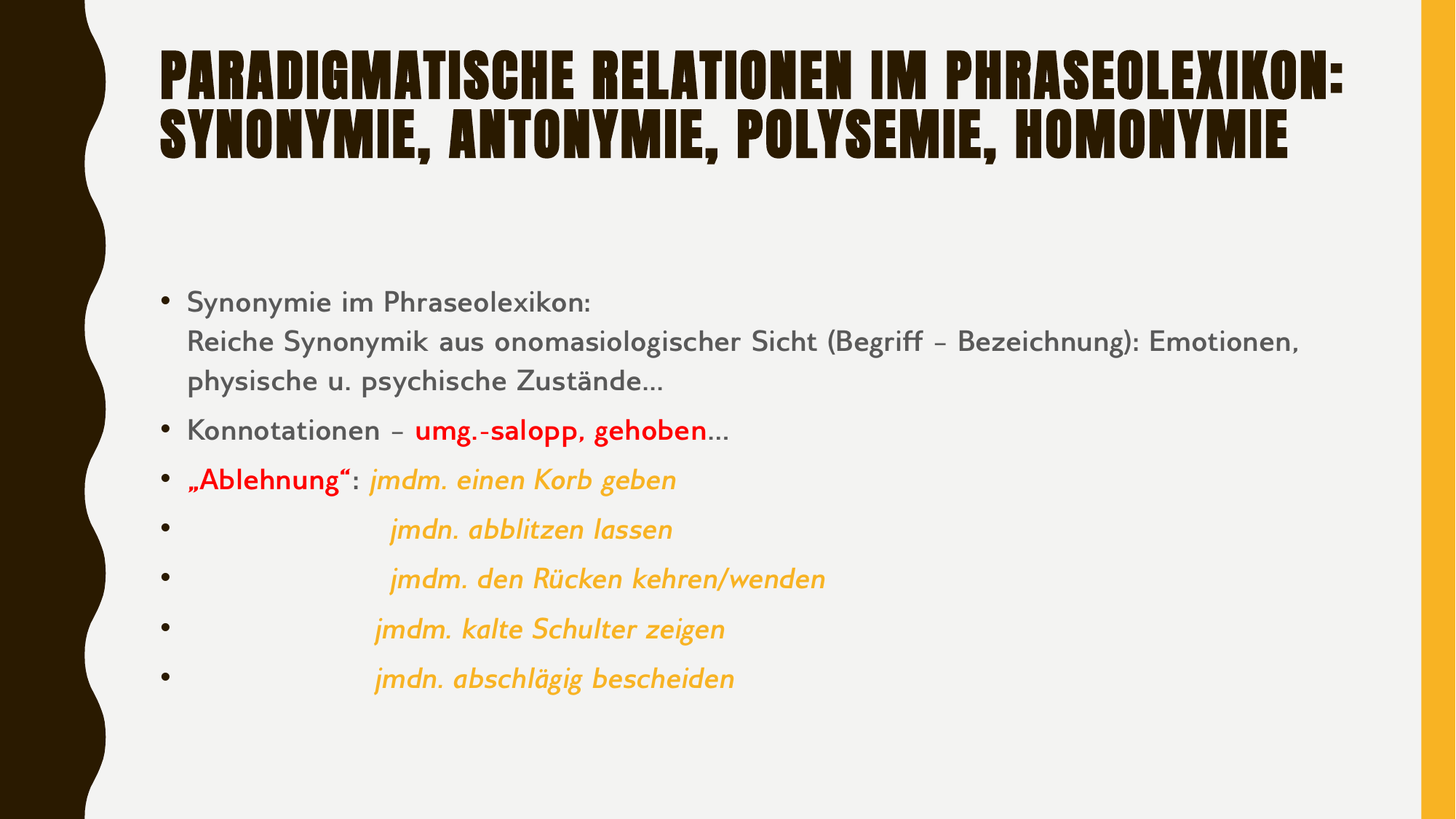

# Paradigmatische Relationen im Phraseolexikon: Synonymie, Antonymie, Polysemie, Homonymie
Synonymie im Phraseolexikon:
Reiche Synonymik aus onomasiologischer Sicht (Begriff – Bezeichnung): Emotionen, physische u. psychische Zustände...
Konnotationen – umg.-salopp, gehoben…
„Ablehnung“: jmdm. einen Korb geben
                     jmdn. abblitzen lassen
                     jmdm. den Rücken kehren/wenden
                     jmdm. kalte Schulter zeigen
                     jmdn. abschlägig bescheiden